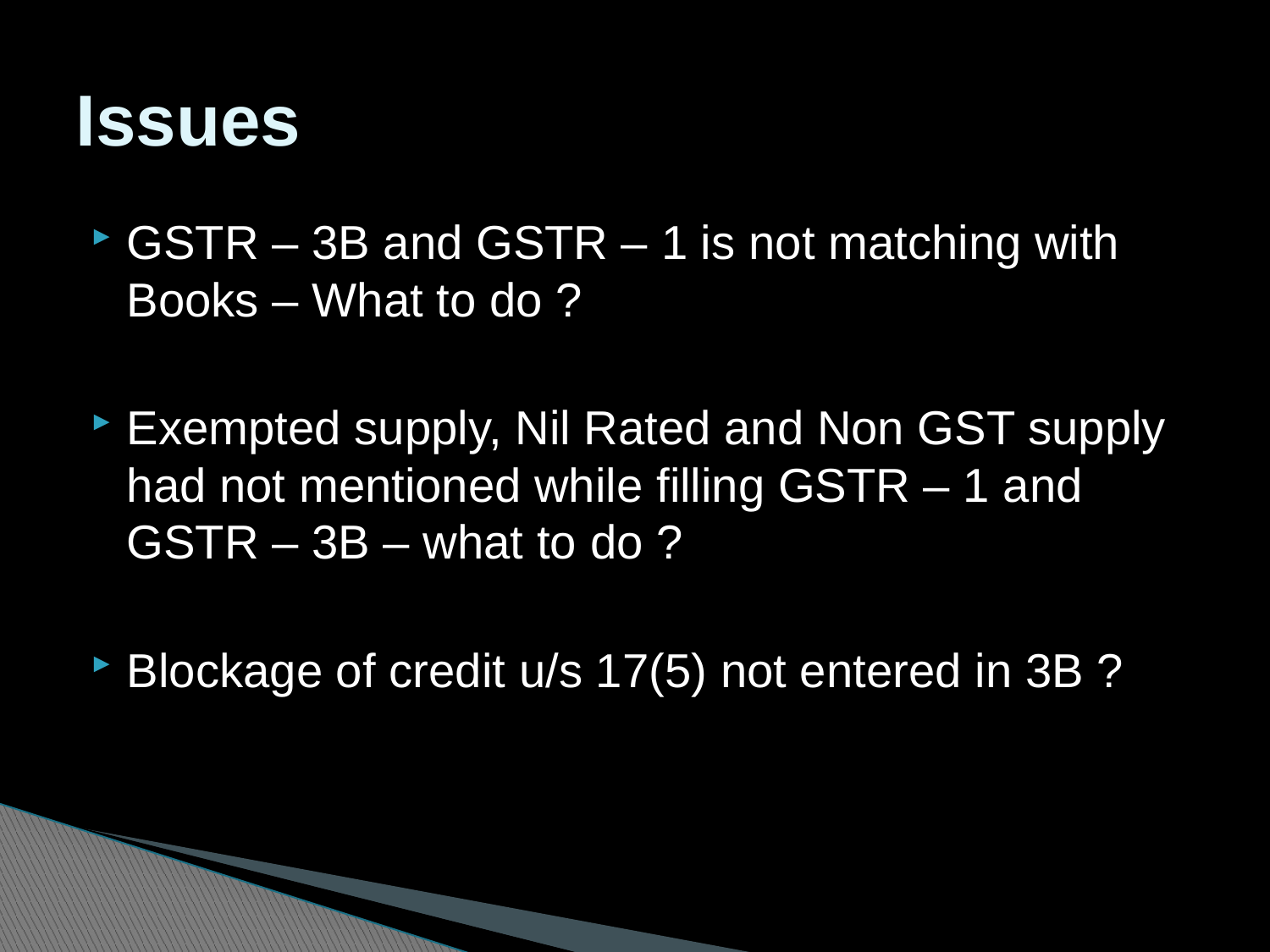

# Issues
GSTR – 3B and GSTR – 1 is not matching with Books – What to do ?

Exempted supply, Nil Rated and Non GST supply had not mentioned while filling GSTR – 1 and GSTR – 3B – what to do ?

Blockage of credit u/s 17(5) not entered in 3B ?